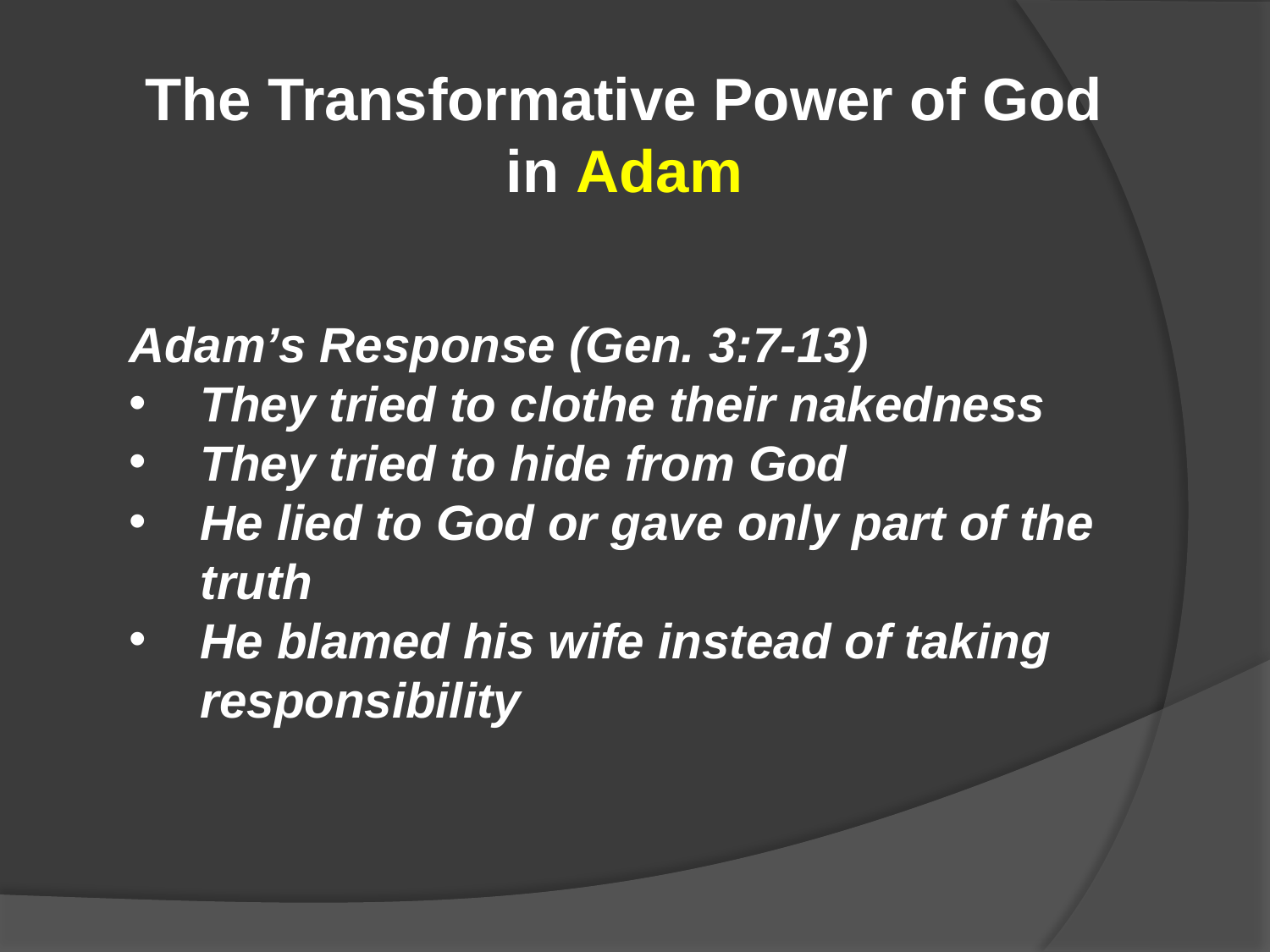

# The Transformative Power of God in Adam
Adam’s Response (Gen. 3:7-13)
They tried to clothe their nakedness
They tried to hide from God
He lied to God or gave only part of the truth
He blamed his wife instead of taking responsibility